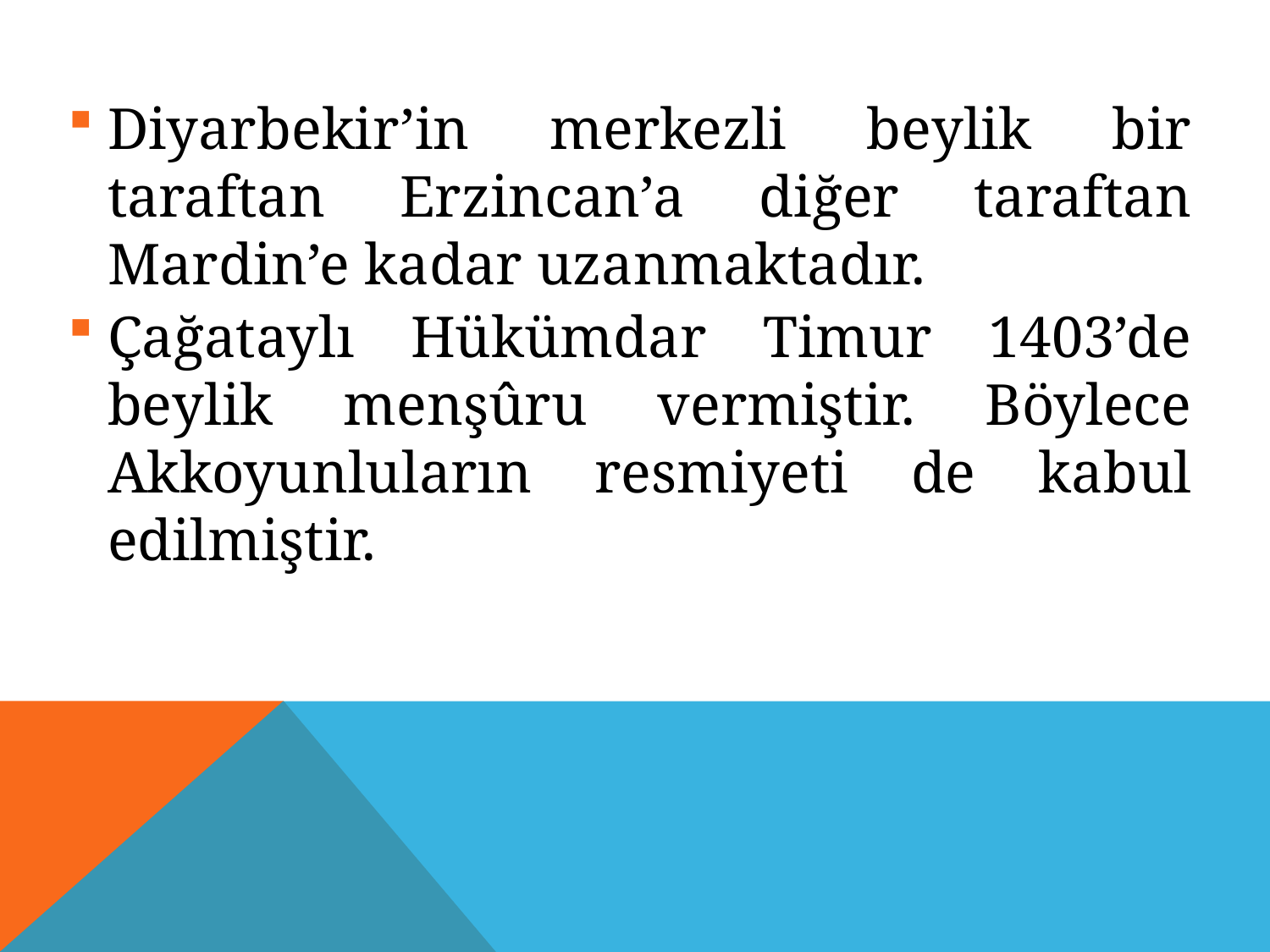

Diyarbekir’in merkezli beylik bir taraftan Erzincan’a diğer taraftan Mardin’e kadar uzanmaktadır.
Çağataylı Hükümdar Timur 1403’de beylik menşûru vermiştir. Böylece Akkoyunluların resmiyeti de kabul edilmiştir.